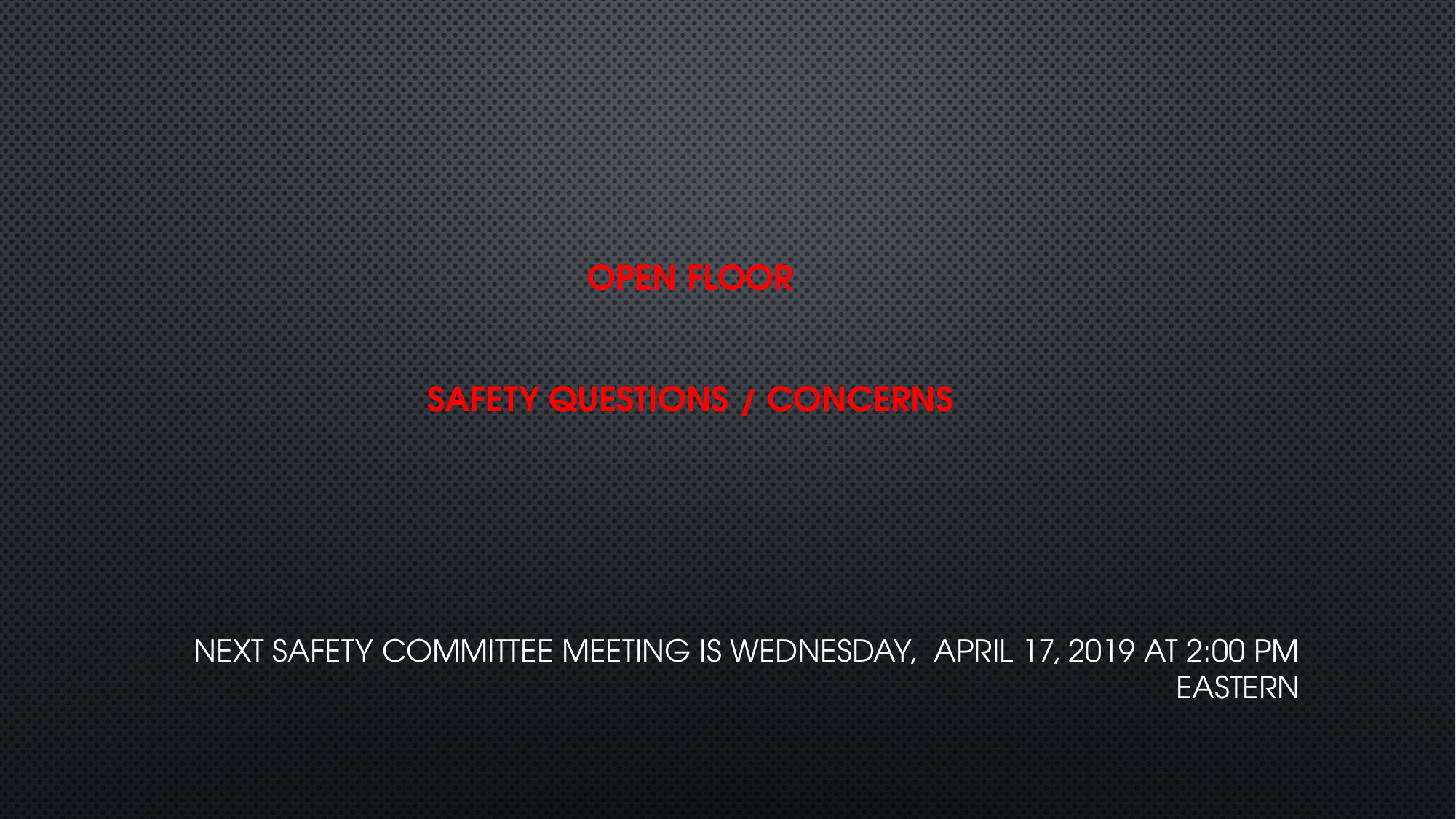

# Open Floor Safety Questions / Concerns

Next Safety Committee Meeting is Wednesday,  April 17, 2019 at 2:00 PM Eastern